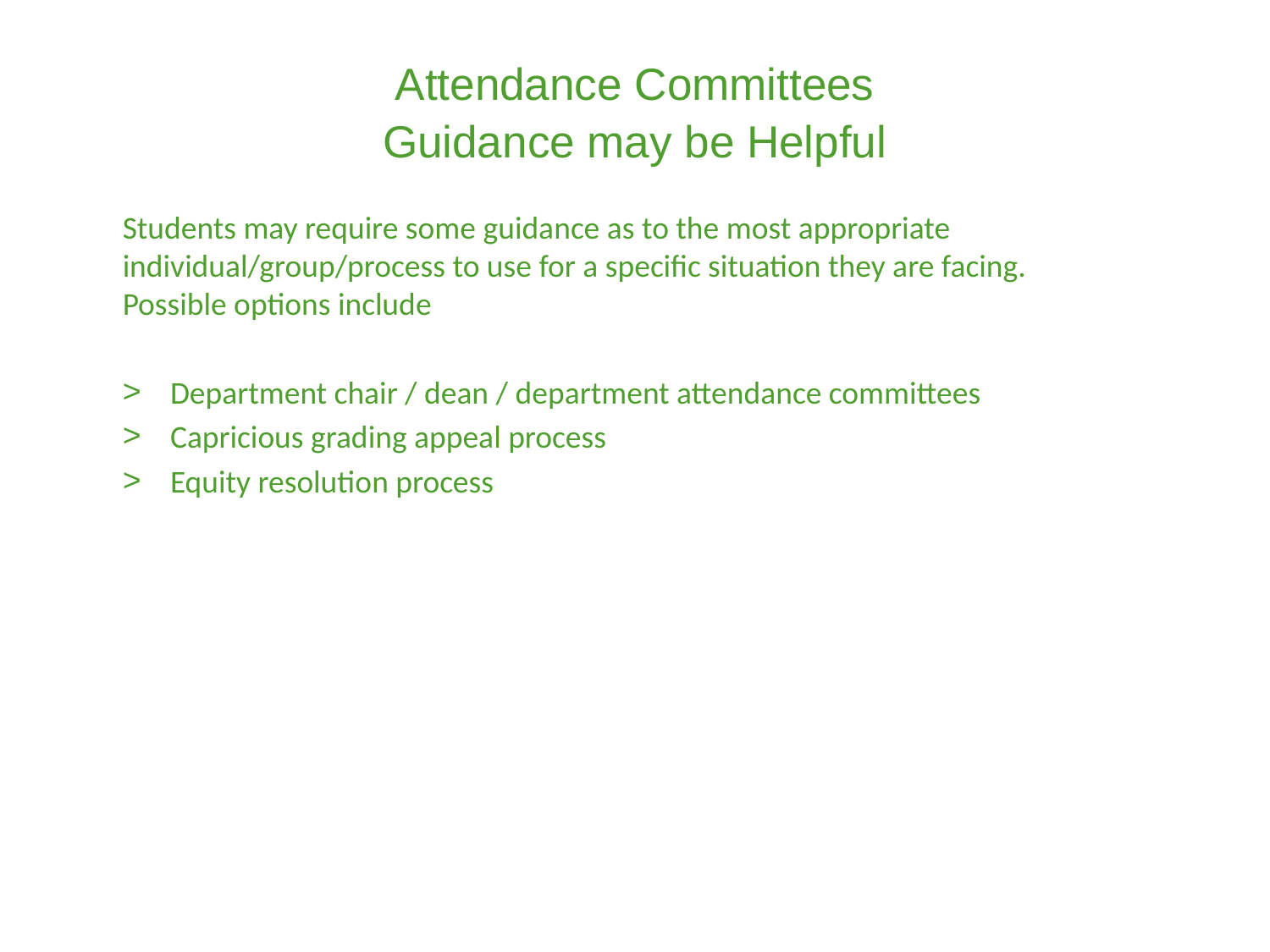

Attendance Committees
Guidance may be Helpful
Students may require some guidance as to the most appropriate individual/group/process to use for a specific situation they are facing.  Possible options include

Department chair / dean / department attendance committees
Capricious grading appeal process
Equity resolution process